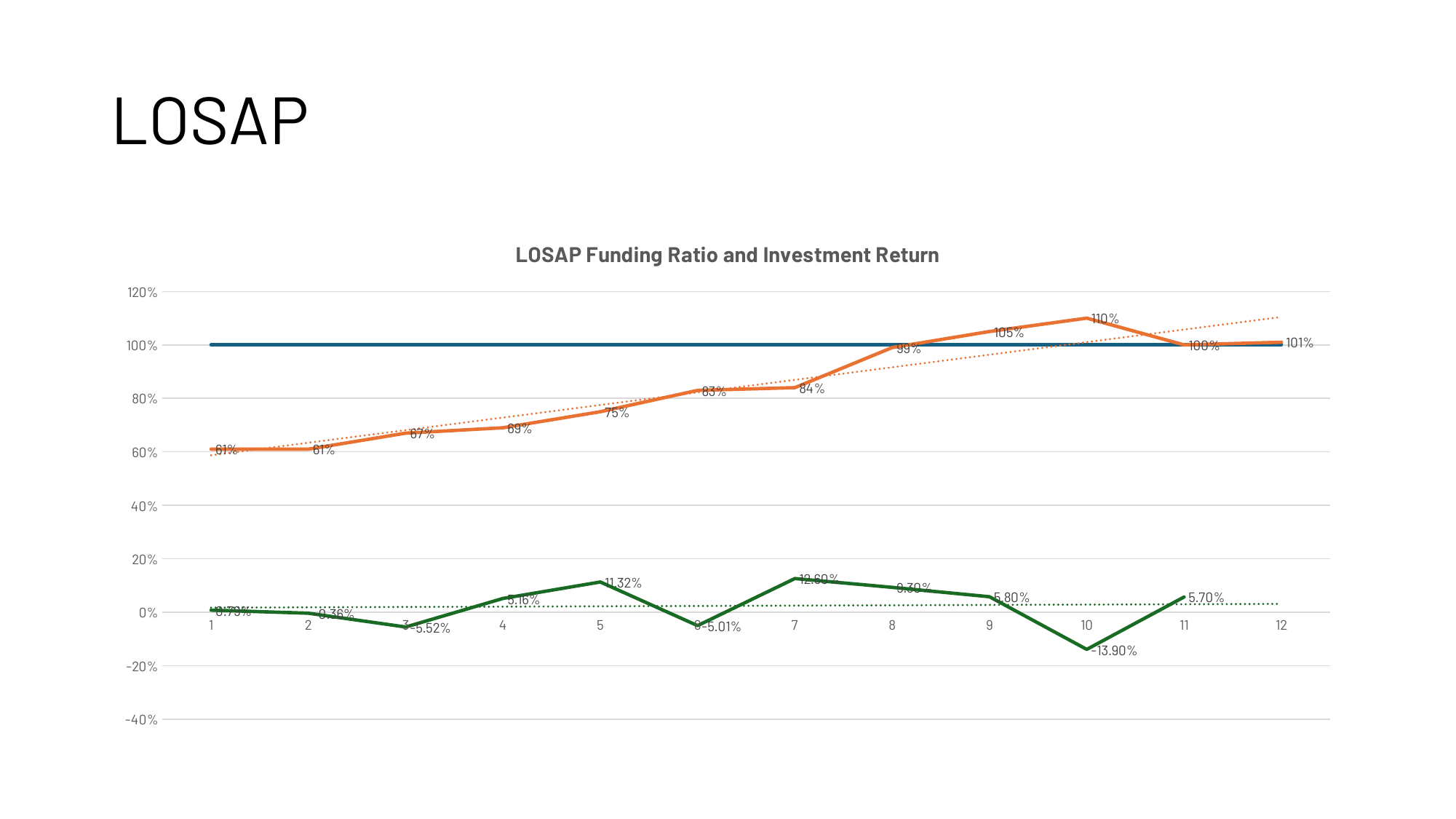

# LOSAP

### Chart: LOSAP Funding Ratio and Investment Return

| Category | Target Funding Ratio | Funding Ratio | Investment Return Rate |
|---|---|---|---|